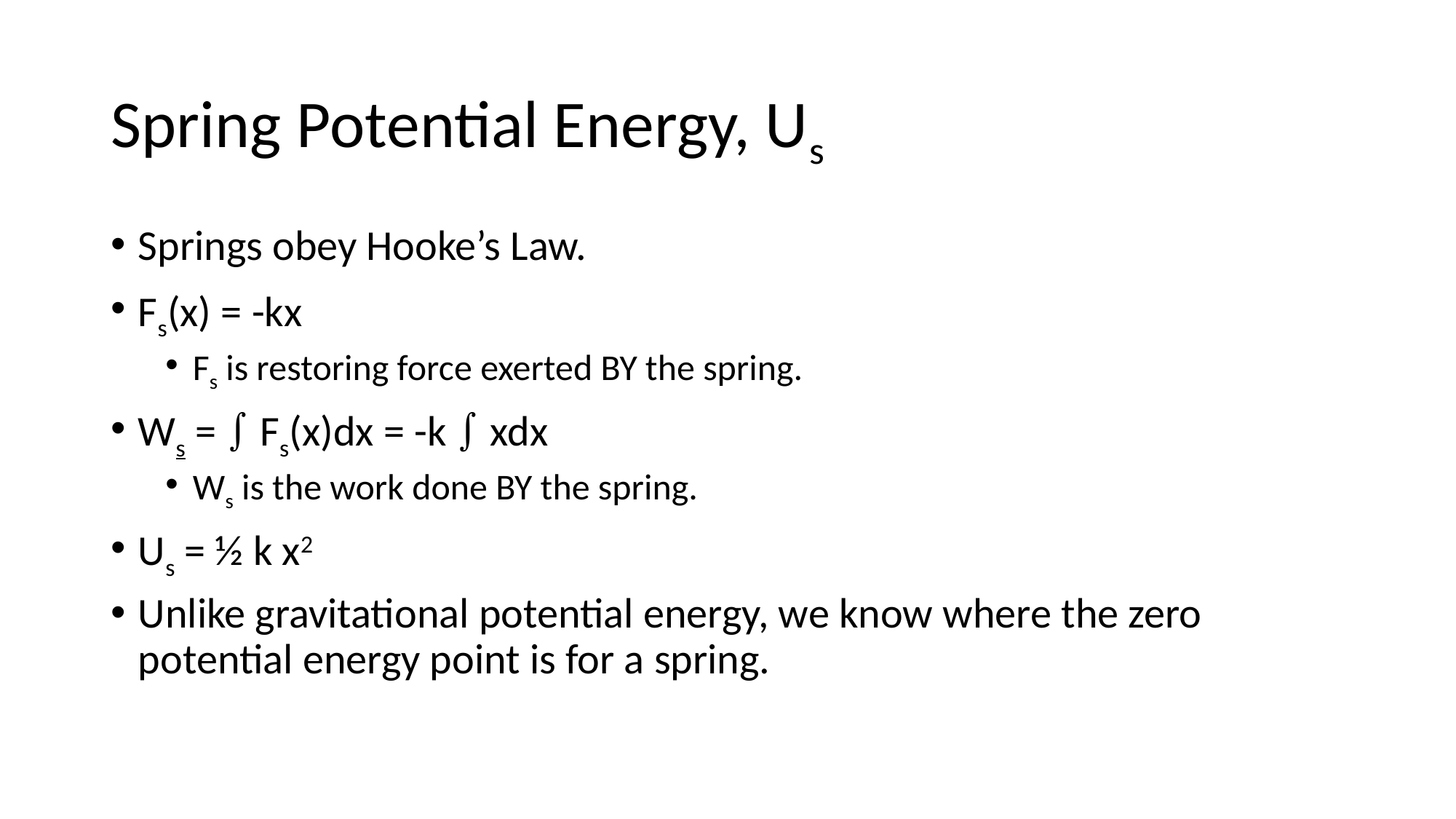

# Spring Potential Energy, Us
Springs obey Hooke’s Law.
Fs(x) = -kx
Fs is restoring force exerted BY the spring.
Ws = ∫ Fs(x)dx = -k ∫ xdx
Ws is the work done BY the spring.
Us = ½ k x2
Unlike gravitational potential energy, we know where the zero potential energy point is for a spring.